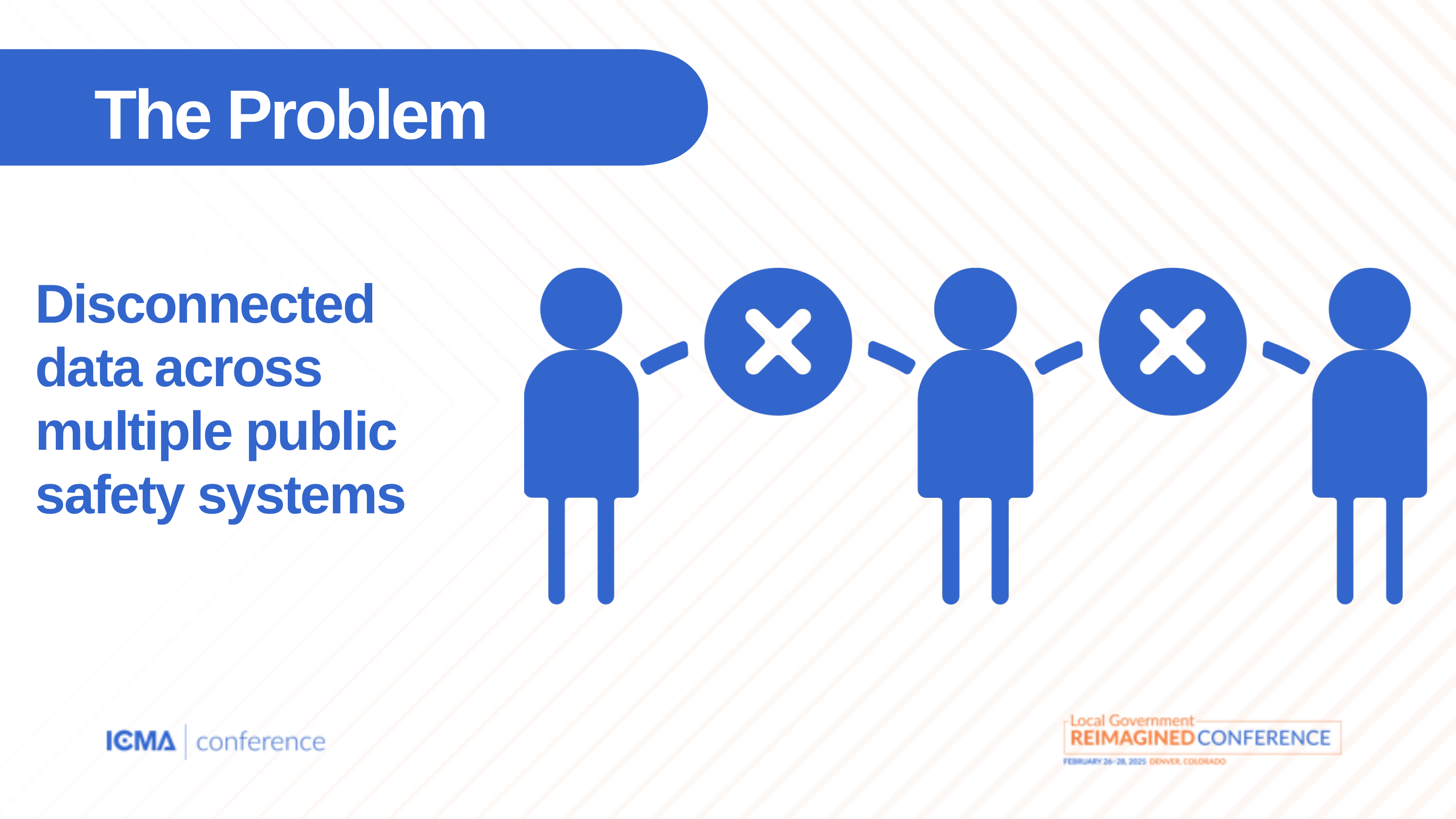

The Problem

Disconnected data across multiple public safety systems